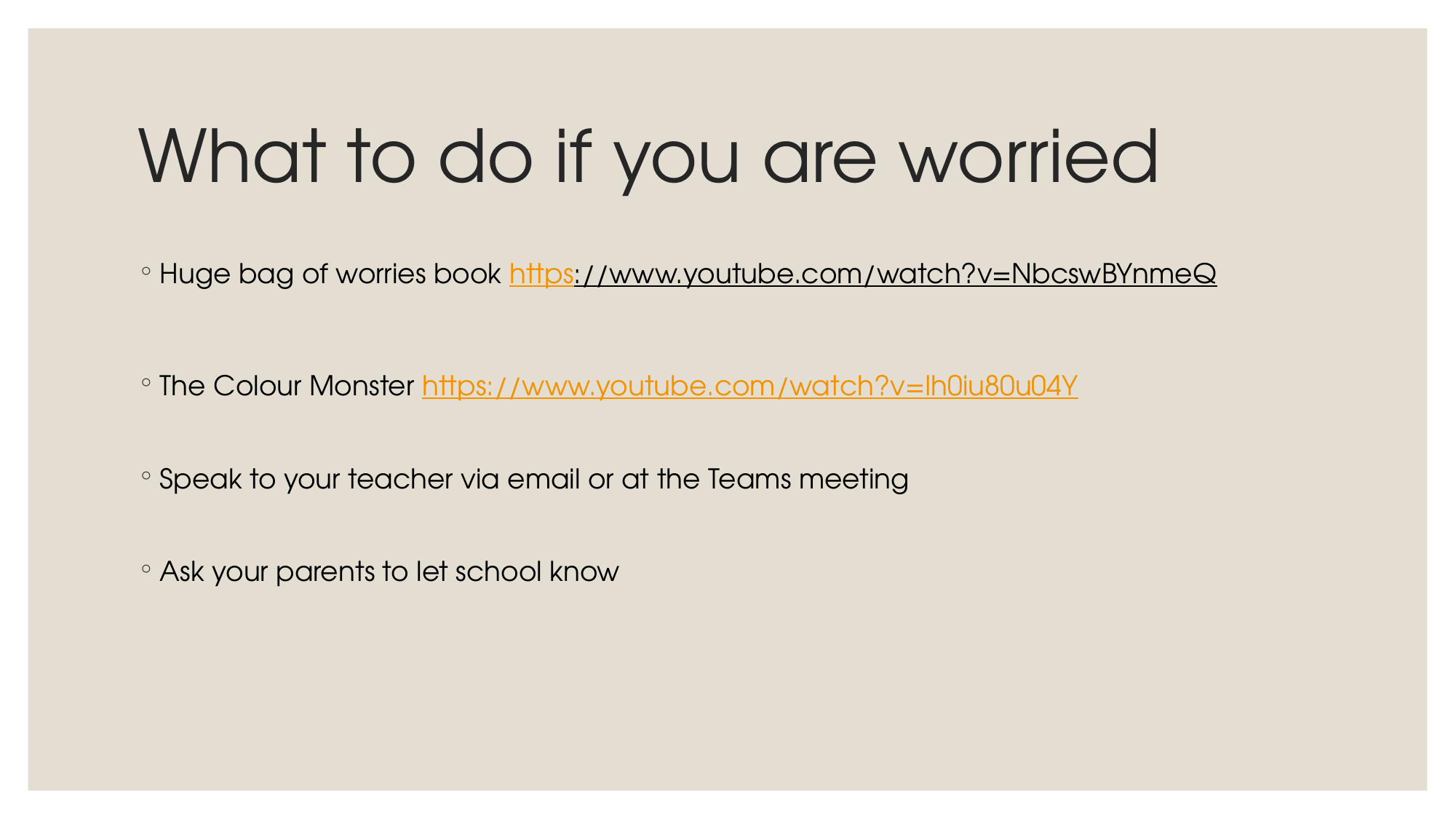

# What to do if you are worried
Huge bag of worries book https://www.youtube.com/watch?v=NbcswBYnmeQ
The Colour Monster https://www.youtube.com/watch?v=Ih0iu80u04Y

Speak to your teacher via email or at the Teams meeting

Ask your parents to let school know